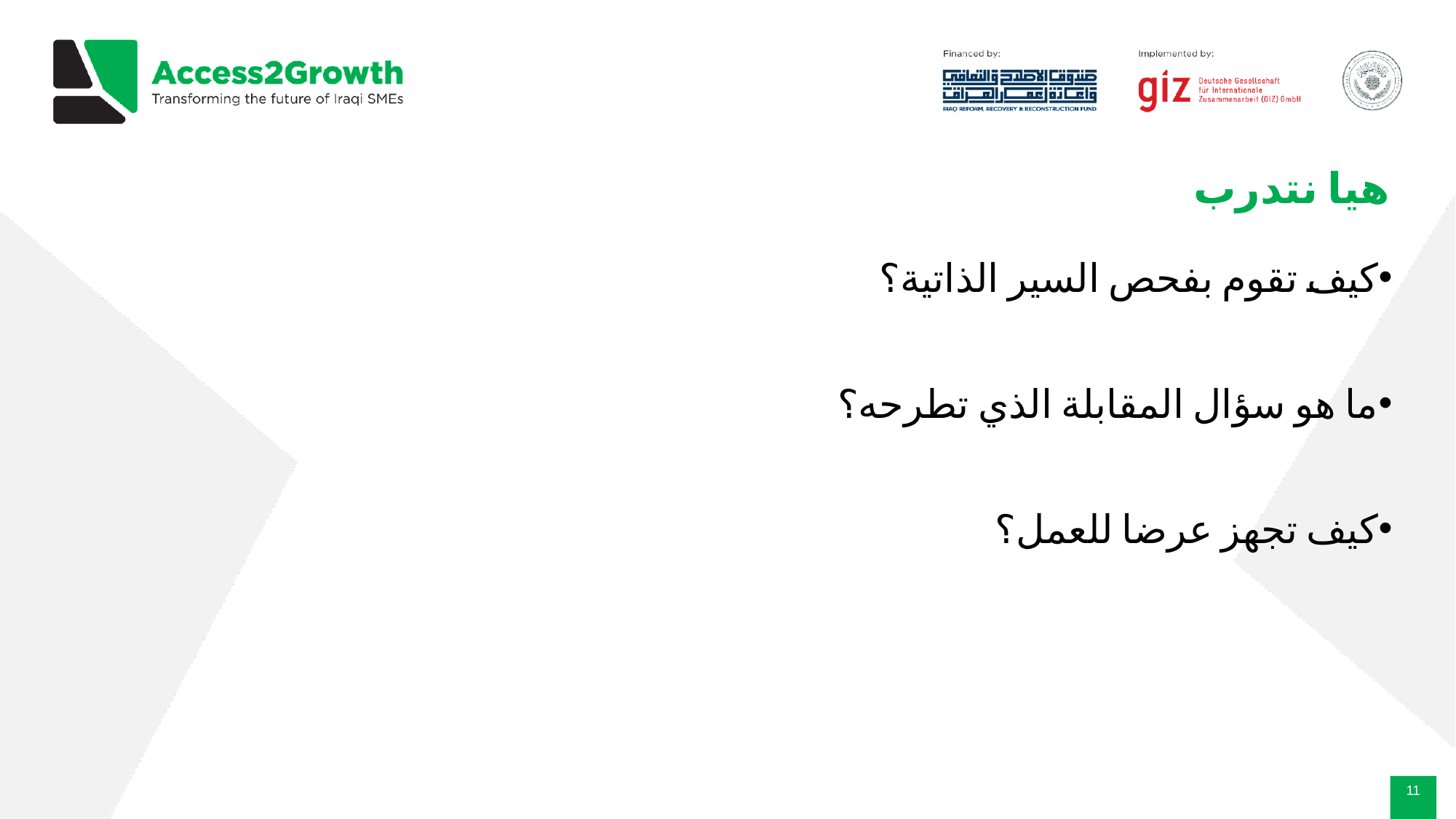

# هيا نتدرب
كيف تقوم بفحص السير الذاتية؟

ما هو سؤال المقابلة الذي تطرحه؟

كيف تجهز عرضا للعمل؟
11